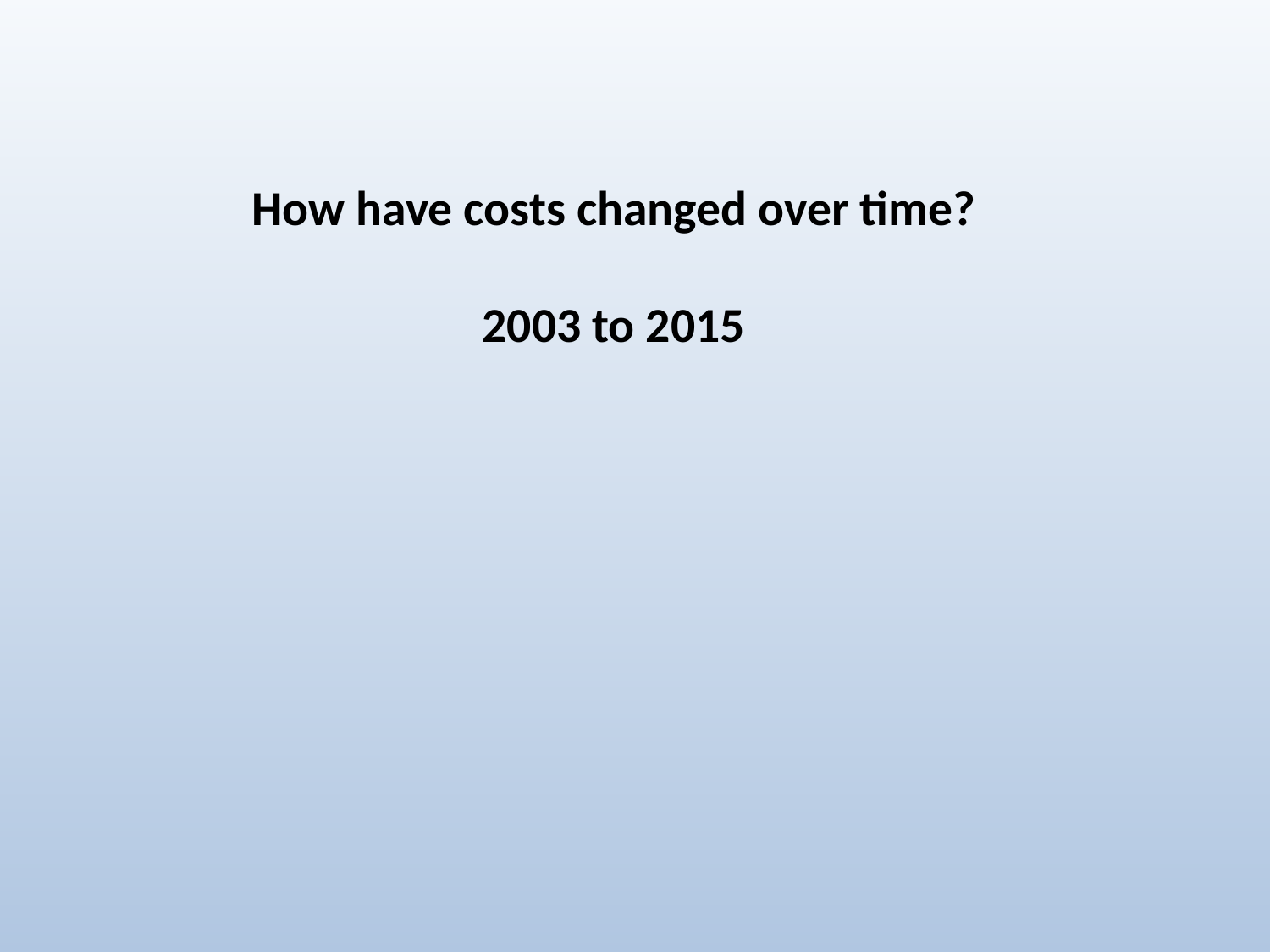

# How have costs changed over time? 2003 to 2015